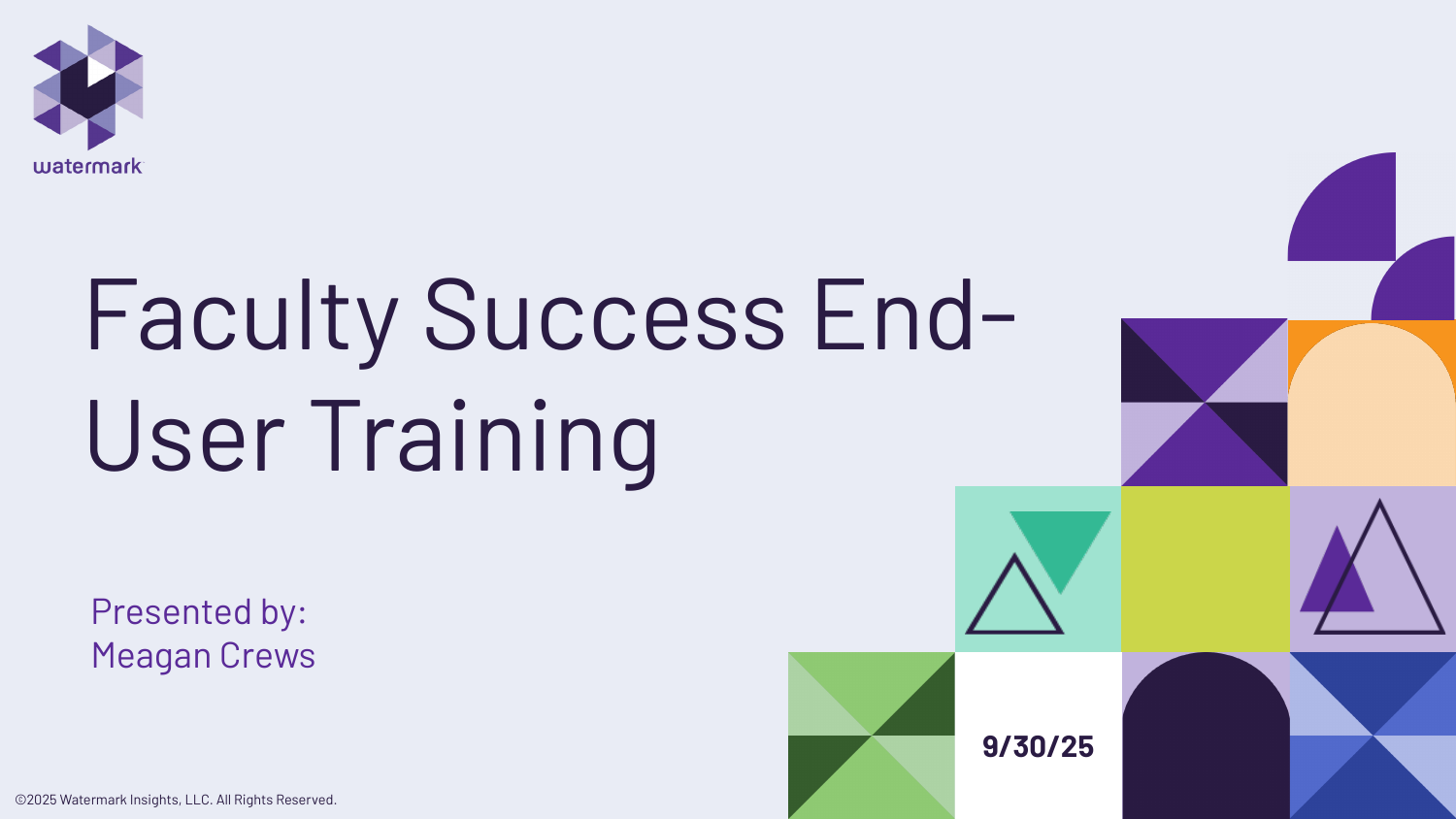

Faculty Success End-User Training

Presented by:
Meagan Crews

9/30/25